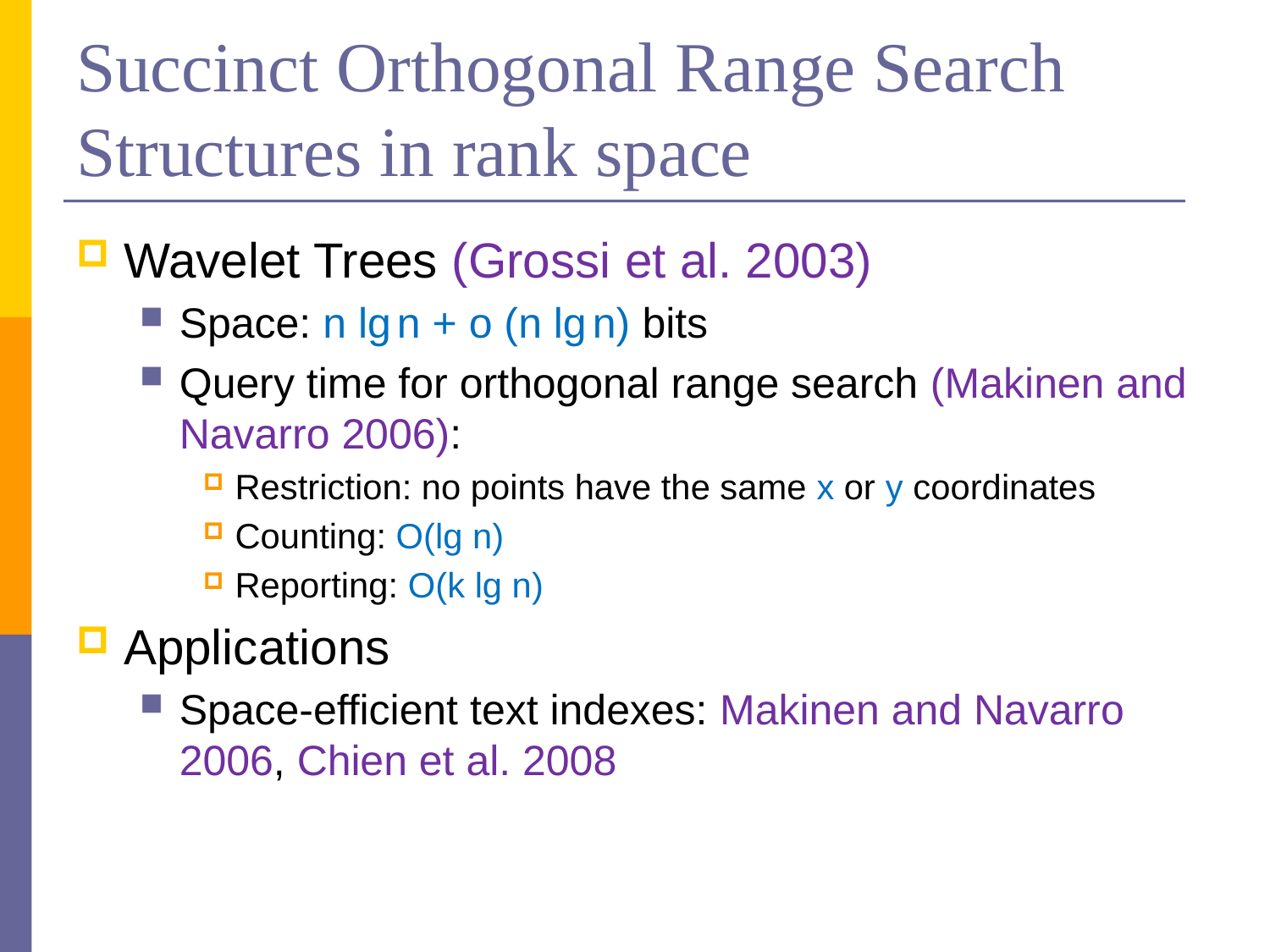

# Succinct Orthogonal Range Search Structures in rank space
Wavelet Trees (Grossi et al. 2003)
Space: n lg n + o (n lg n) bits
Query time for orthogonal range search (Makinen and Navarro 2006):
Restriction: no points have the same x or y coordinates
Counting: O(lg n)
Reporting: O(k lg n)
Applications
Space-efficient text indexes: Makinen and Navarro 2006, Chien et al. 2008